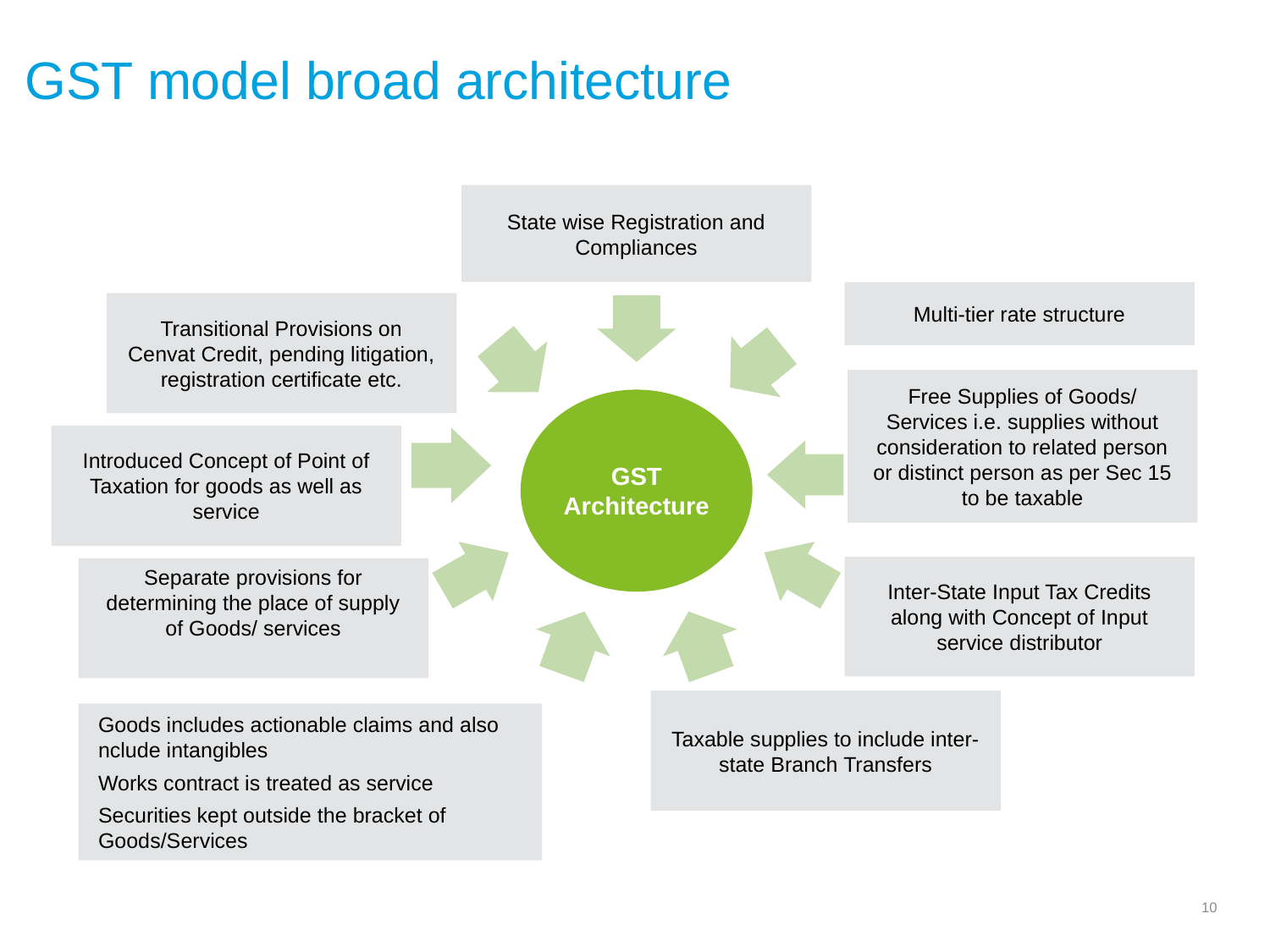

# GST model broad architecture
State wise Registration and Compliances

Transitional Provisions on Cenvat Credit, pending litigation, registration certificate etc.

GST Architecture
Introduced Concept of Point of Taxation for goods as well as service

Inter-State Input Tax Credits along with Concept of Input service distributor
Separate provisions for determining the place of supply of Goods/ services

Taxable supplies to include inter-state Branch Transfers
Goods includes actionable claims and also nclude intangibles
Works contract is treated as service
Securities kept outside the bracket of Goods/Services
Multi-tier rate structure
Free Supplies of Goods/ Services i.e. supplies without consideration to related person or distinct person as per Sec 15 to be taxable
10